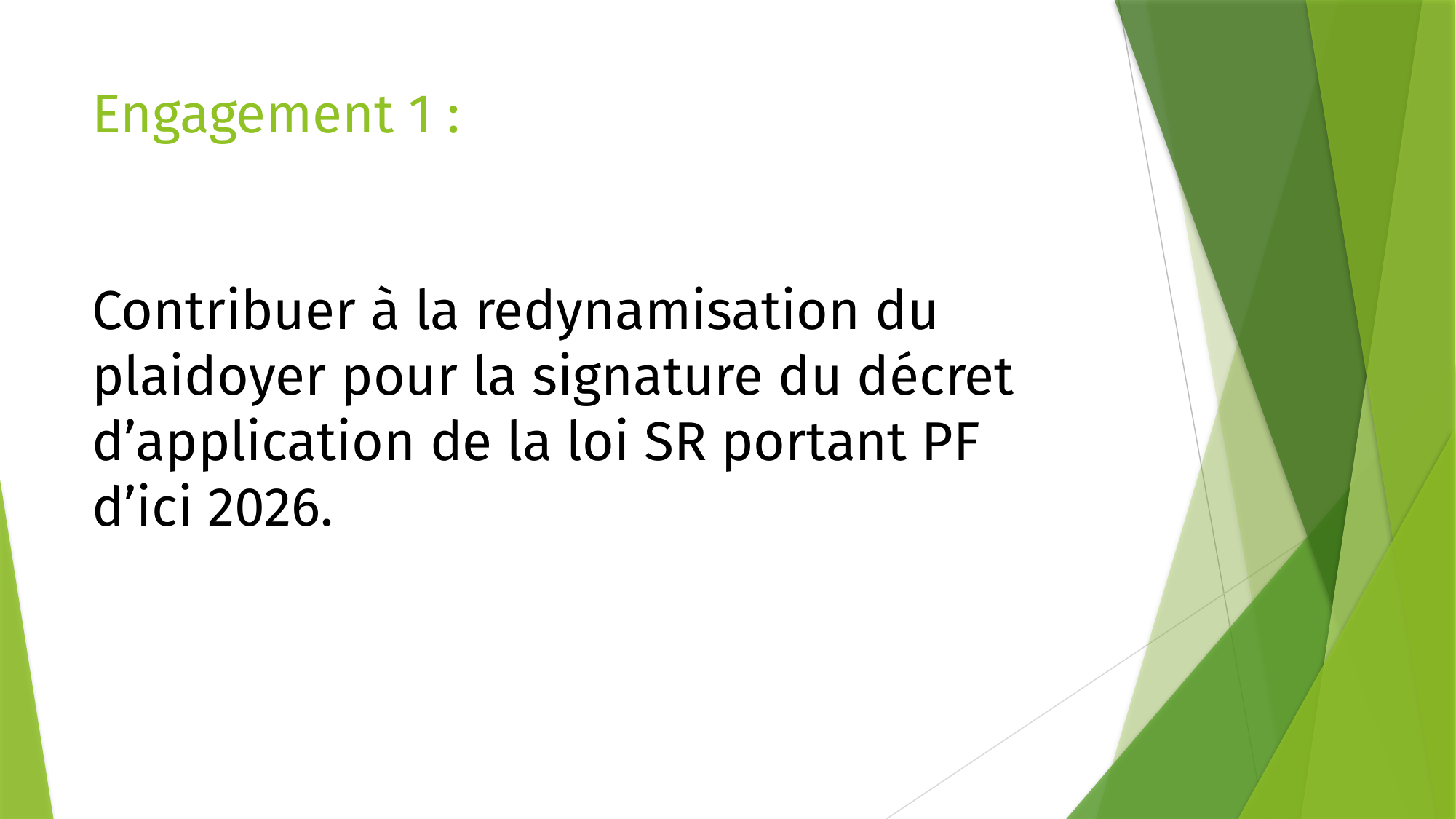

# Engagement 1 : Contribuer à la redynamisation du plaidoyer pour la signature du décret d’application de la loi SR portant PF d’ici 2026.